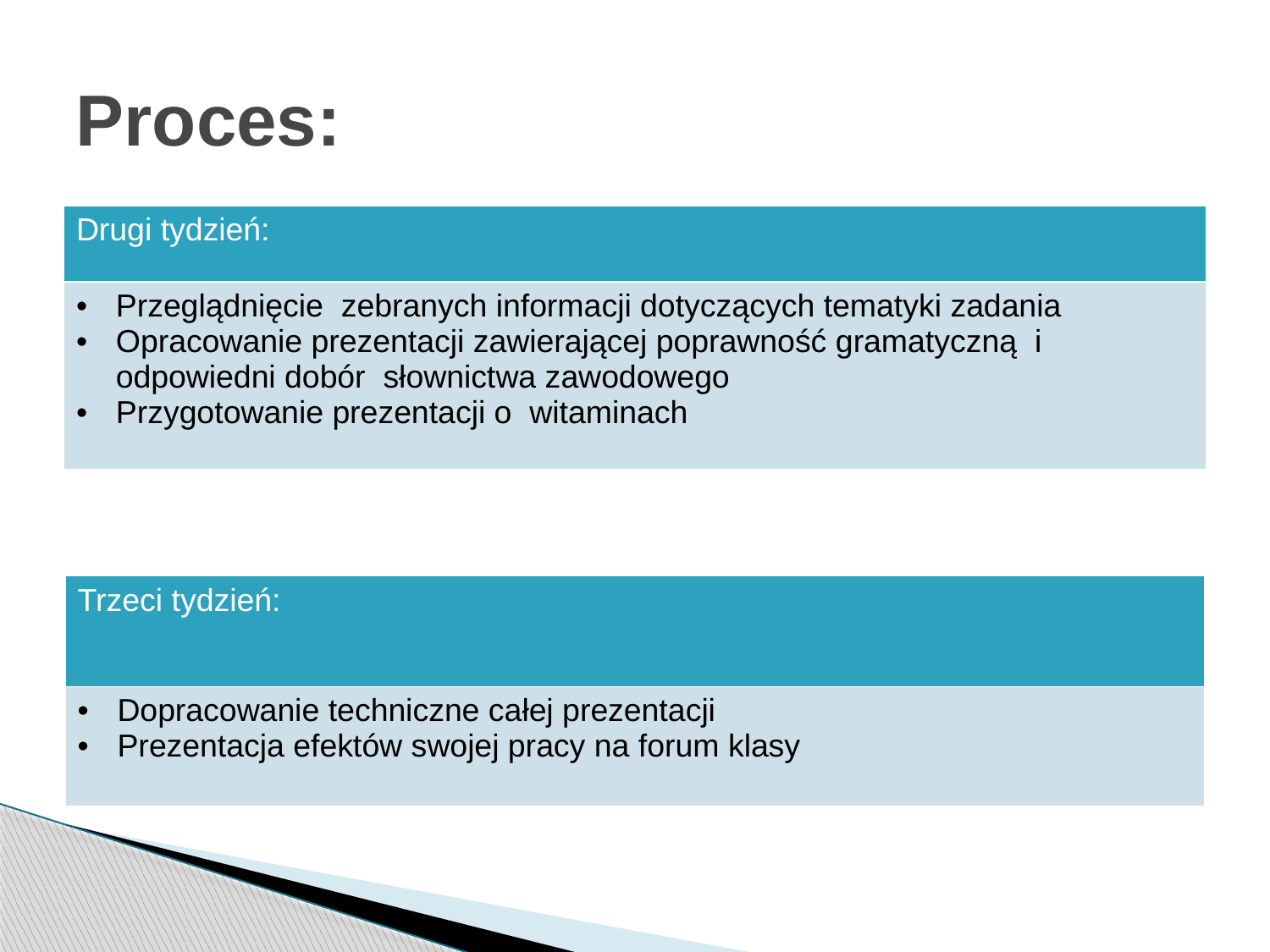

# Proces:
| Drugi tydzień: |
| --- |
| Przeglądnięcie zebranych informacji dotyczących tematyki zadania Opracowanie prezentacji zawierającej poprawność gramatyczną i odpowiedni dobór słownictwa zawodowego Przygotowanie prezentacji o witaminach |
| Trzeci tydzień: |
| --- |
| Dopracowanie techniczne całej prezentacji Prezentacja efektów swojej pracy na forum klasy |